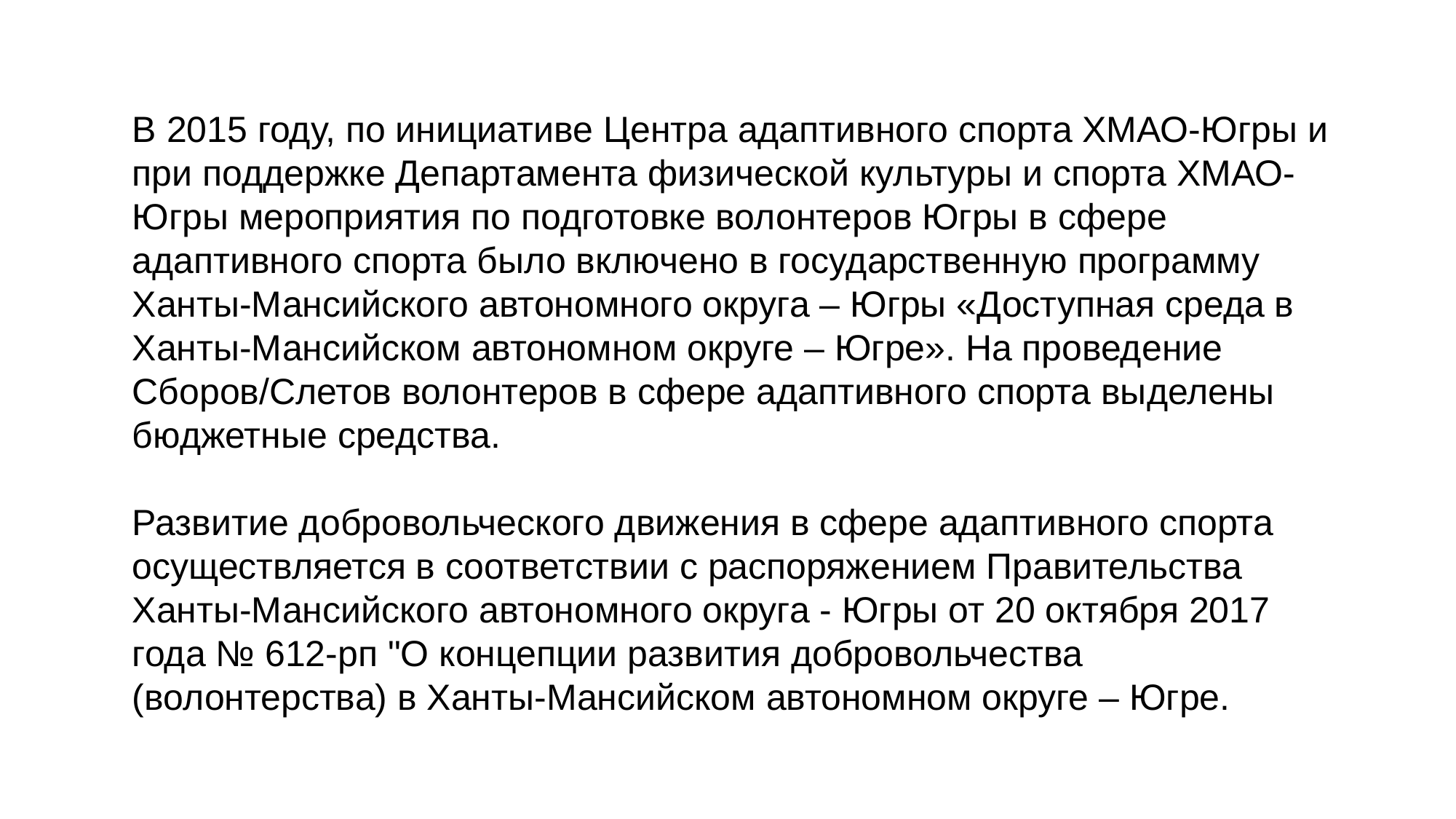

В 2015 году, по инициативе Центра адаптивного спорта ХМАО-Югры и при поддержке Департамента физической культуры и спорта ХМАО-Югры мероприятия по подготовке волонтеров Югры в сфере адаптивного спорта было включено в государственную программу Ханты-Мансийского автономного округа – Югры «Доступная среда в Ханты-Мансийском автономном округе – Югре». На проведение Сборов/Слетов волонтеров в сфере адаптивного спорта выделены бюджетные средства.

Развитие добровольческого движения в сфере адаптивного спорта осуществляется в соответствии с распоряжением Правительства Ханты-Мансийского автономного округа - Югры от 20 октября 2017 года № 612-рп "О концепции развития добровольчества (волонтерства) в Ханты-Мансийском автономном округе – Югре.